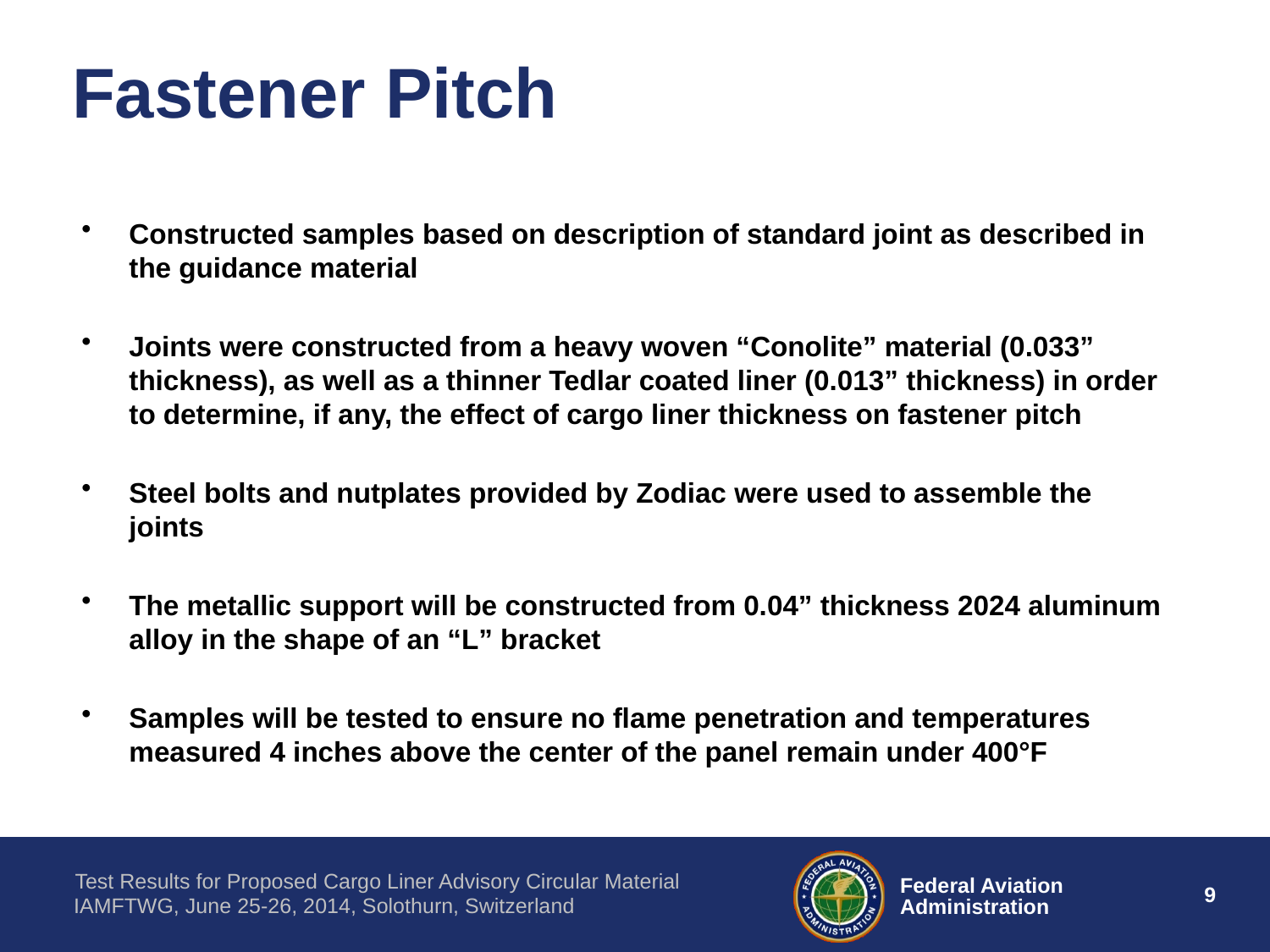

# Fastener Pitch
Constructed samples based on description of standard joint as described in the guidance material

Joints were constructed from a heavy woven “Conolite” material (0.033” thickness), as well as a thinner Tedlar coated liner (0.013” thickness) in order to determine, if any, the effect of cargo liner thickness on fastener pitch

Steel bolts and nutplates provided by Zodiac were used to assemble the joints

The metallic support will be constructed from 0.04” thickness 2024 aluminum alloy in the shape of an “L” bracket

Samples will be tested to ensure no flame penetration and temperatures measured 4 inches above the center of the panel remain under 400°F